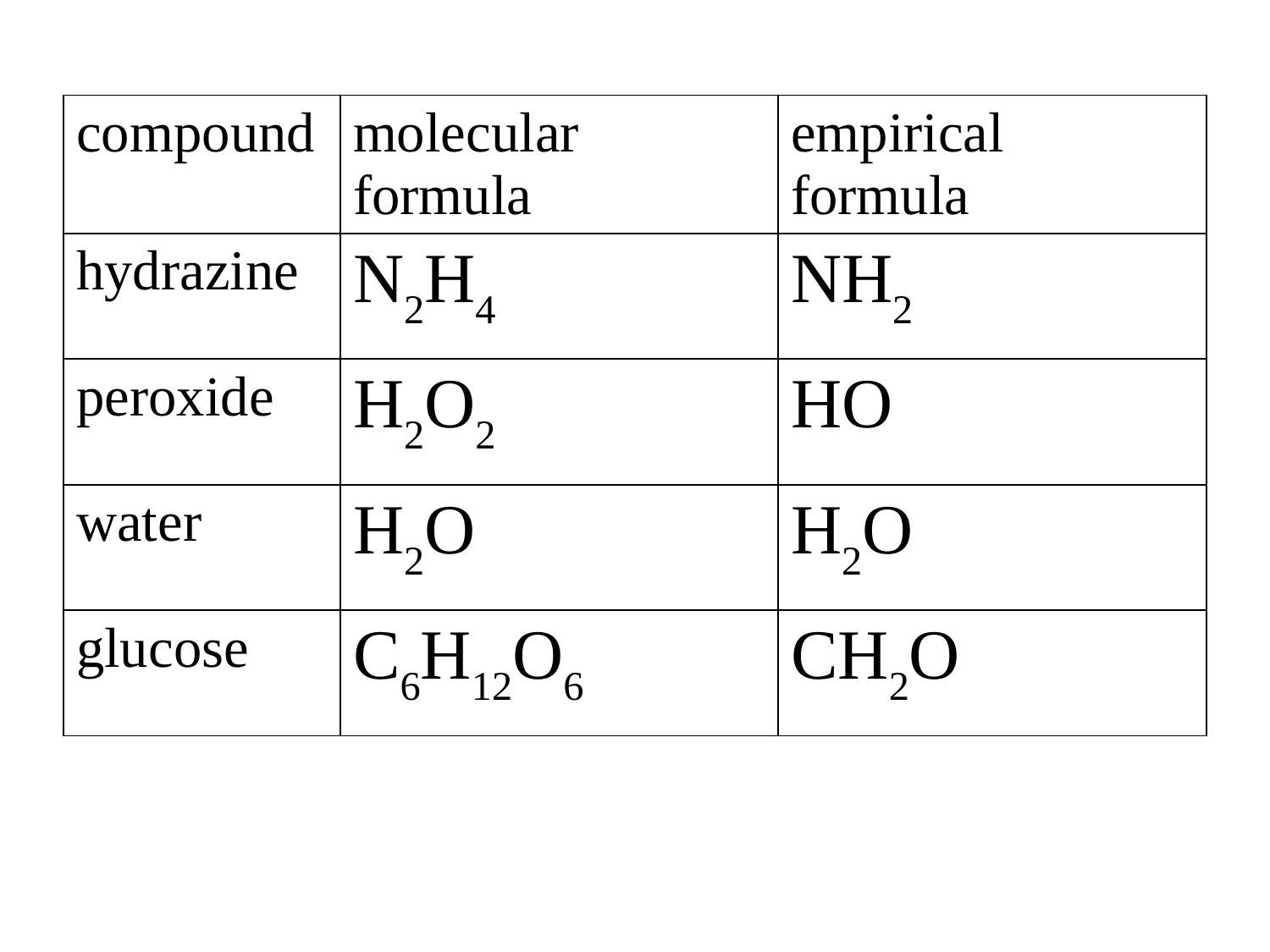

| compound | molecular formula | empirical formula |
| --- | --- | --- |
| hydrazine | N2H4 | NH2 |
| peroxide | H2O2 | HO |
| water | H2O | H2O |
| glucose | C6H12O6 | CH2O |